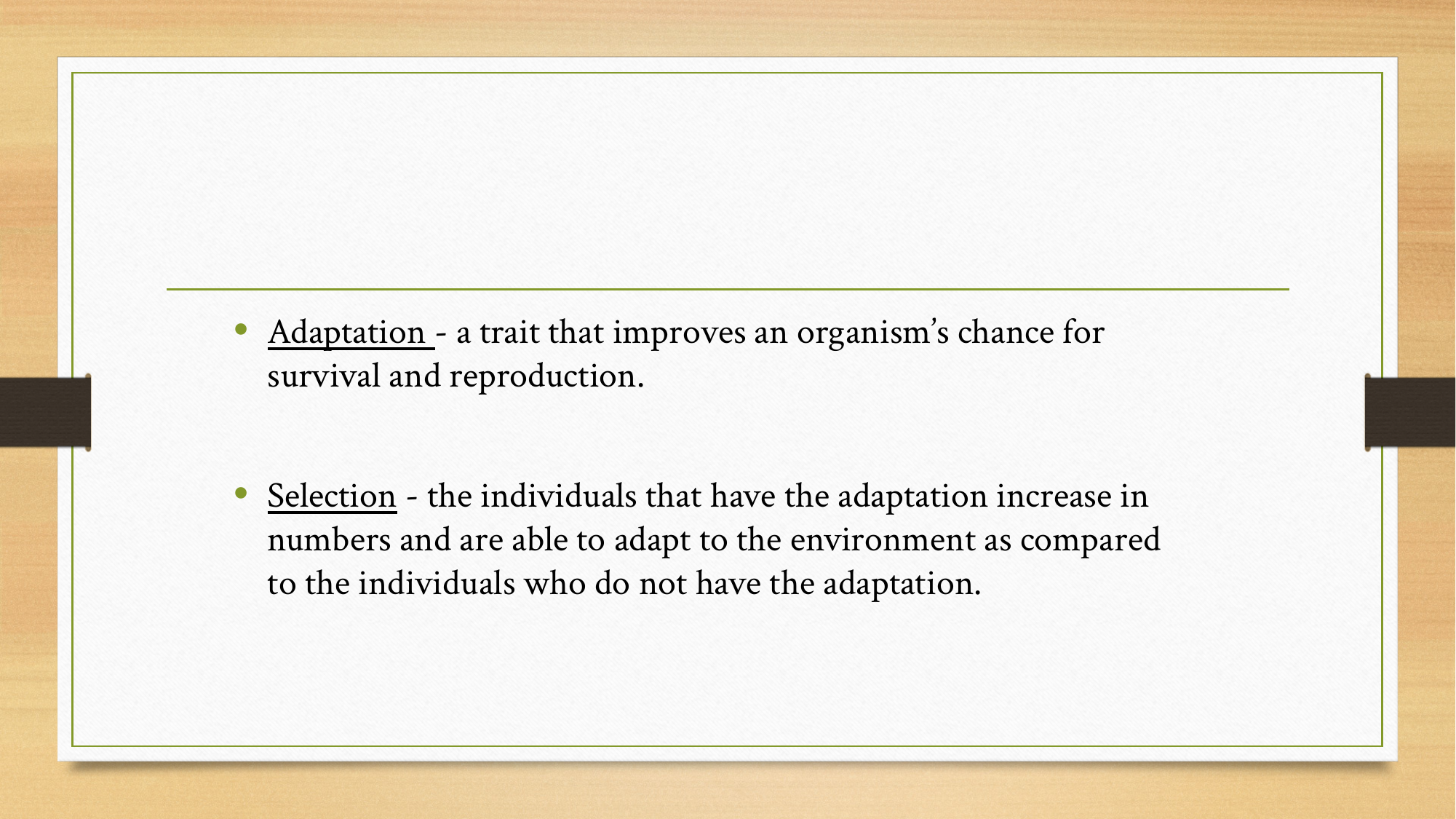

Adaptation - a trait that improves an organism’s chance for survival and reproduction.

Selection - the individuals that have the adaptation increase in numbers and are able to adapt to the environment as compared to the individuals who do not have the adaptation.